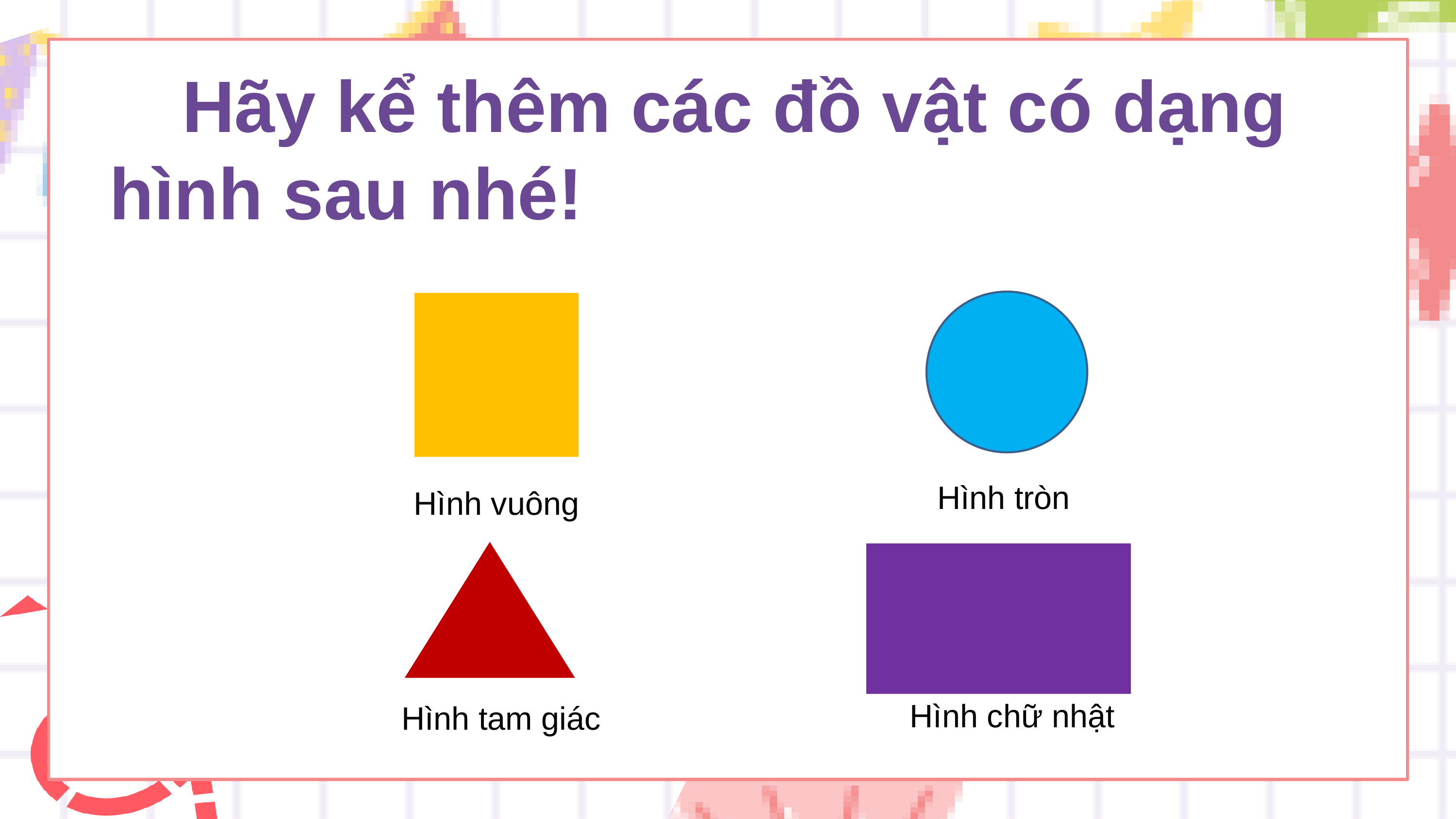

Hãy kể thêm các đồ vật có dạng hình sau nhé!

Hình tròn

Hình vuông
02

Hình tam giác

Hình chữ nhật